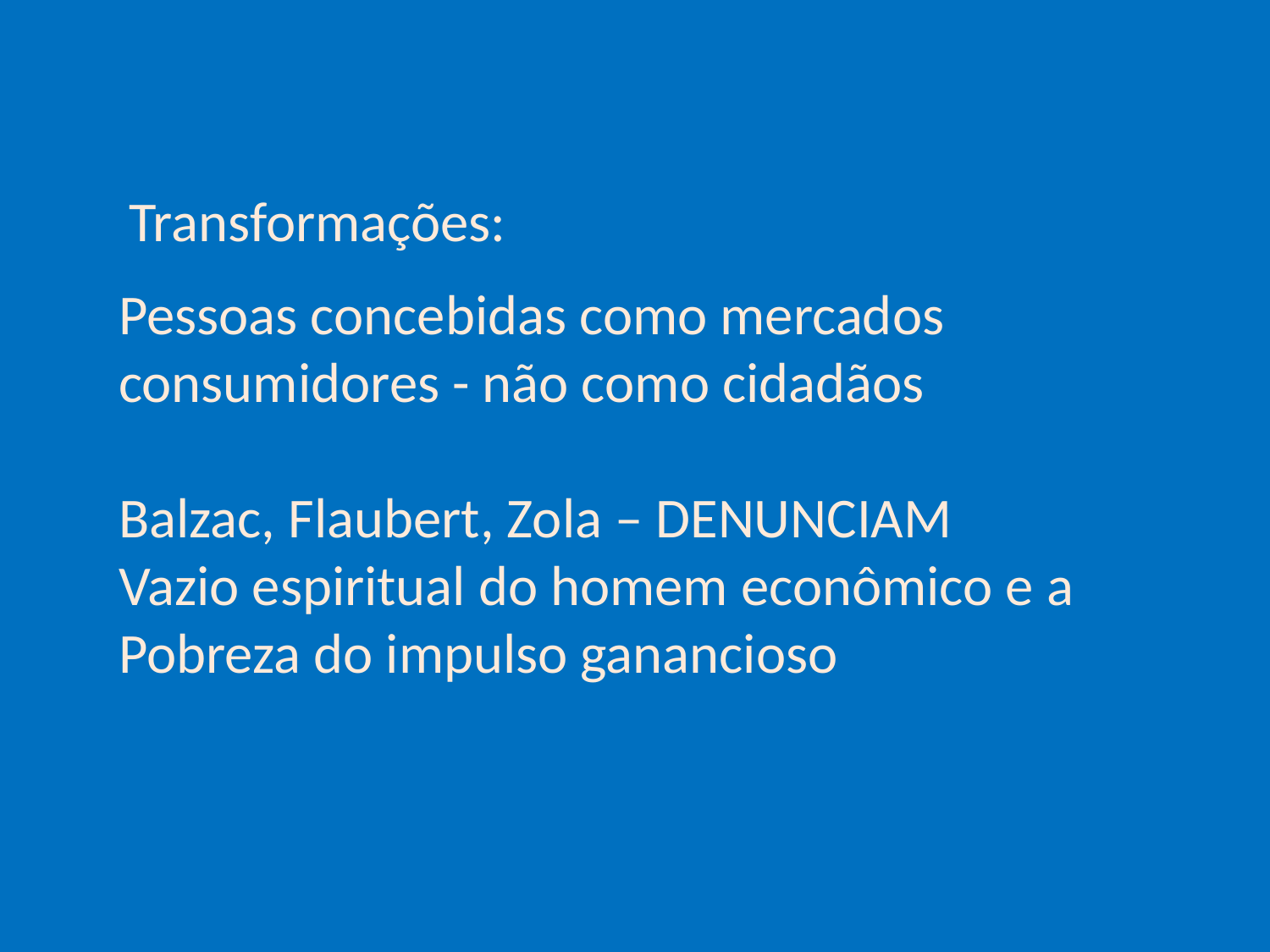

# Transformações: Pessoas concebidas como mercados consumidores - não como cidadãos   Balzac, Flaubert, Zola – DENUNCIAM Vazio espiritual do homem econômico e a Pobreza do impulso ganancioso